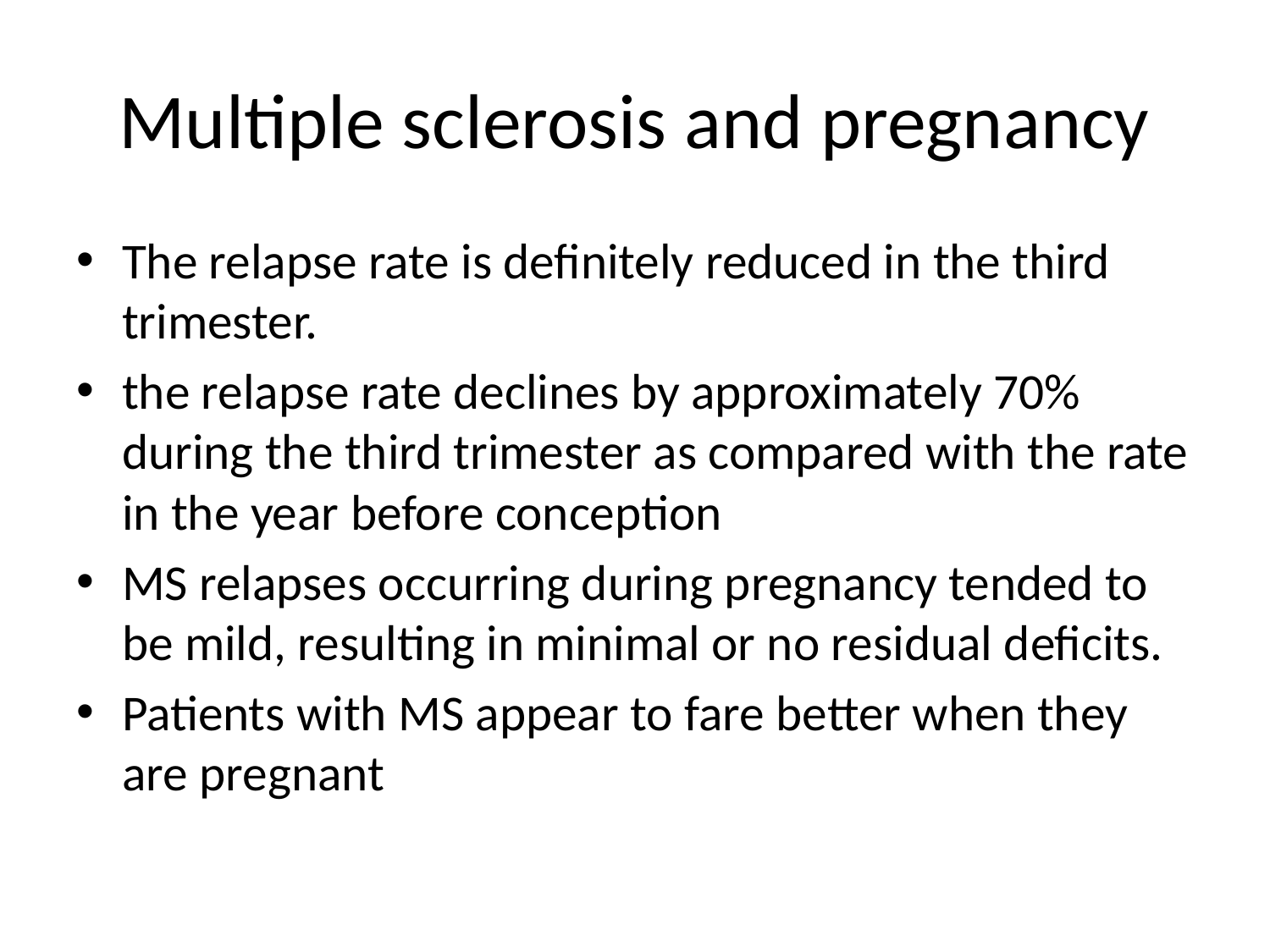

# Multiple sclerosis and pregnancy
The relapse rate is definitely reduced in the third trimester.
the relapse rate declines by approximately 70% during the third trimester as compared with the rate in the year before conception
MS relapses occurring during pregnancy tended to be mild, resulting in minimal or no residual deficits.
Patients with MS appear to fare better when they are pregnant